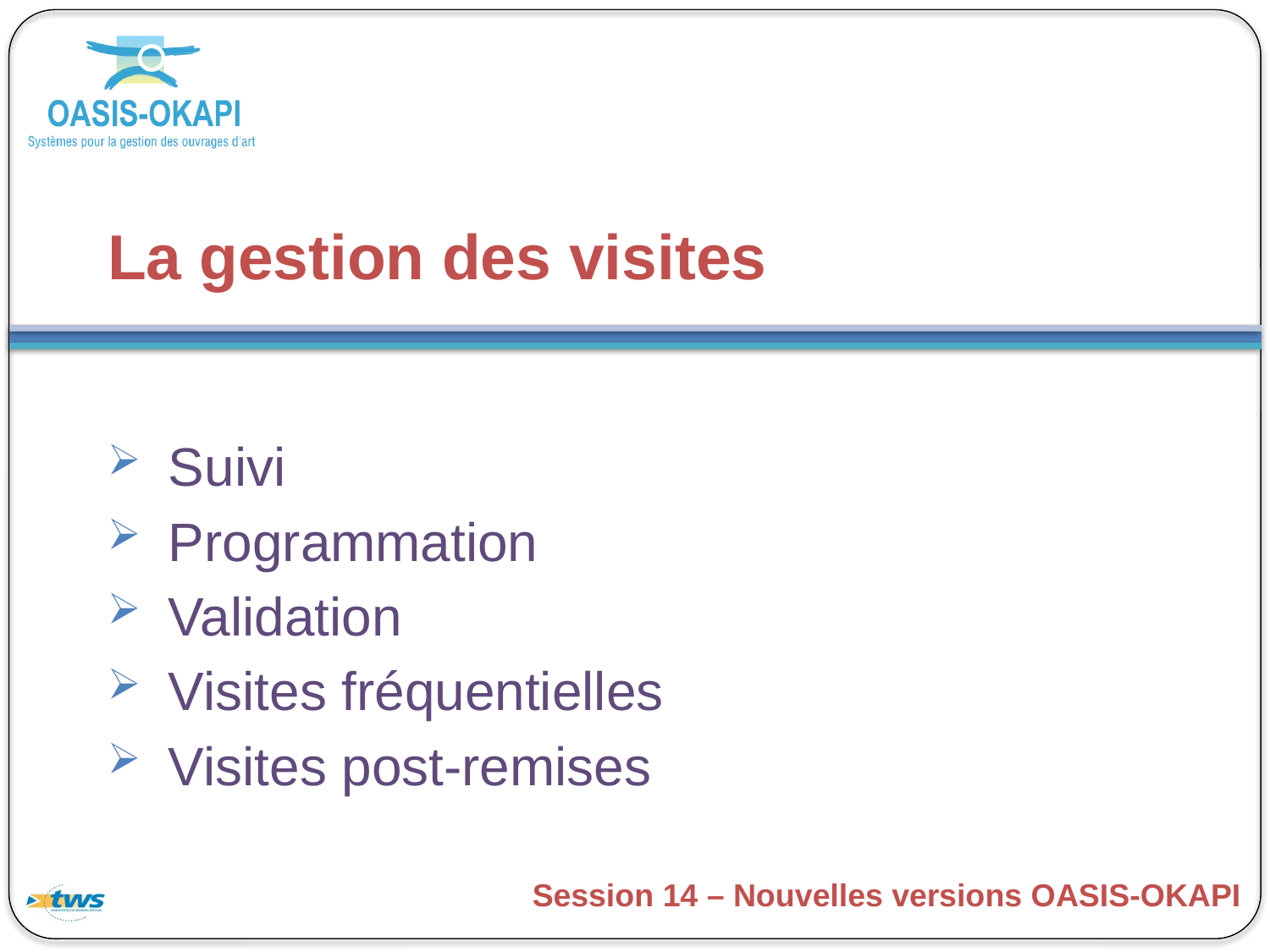

# La gestion des visites
Suivi
Programmation
Validation
Visites fréquentielles
Visites post-remises
Session 14 – Nouvelles versions OASIS-OKAPI